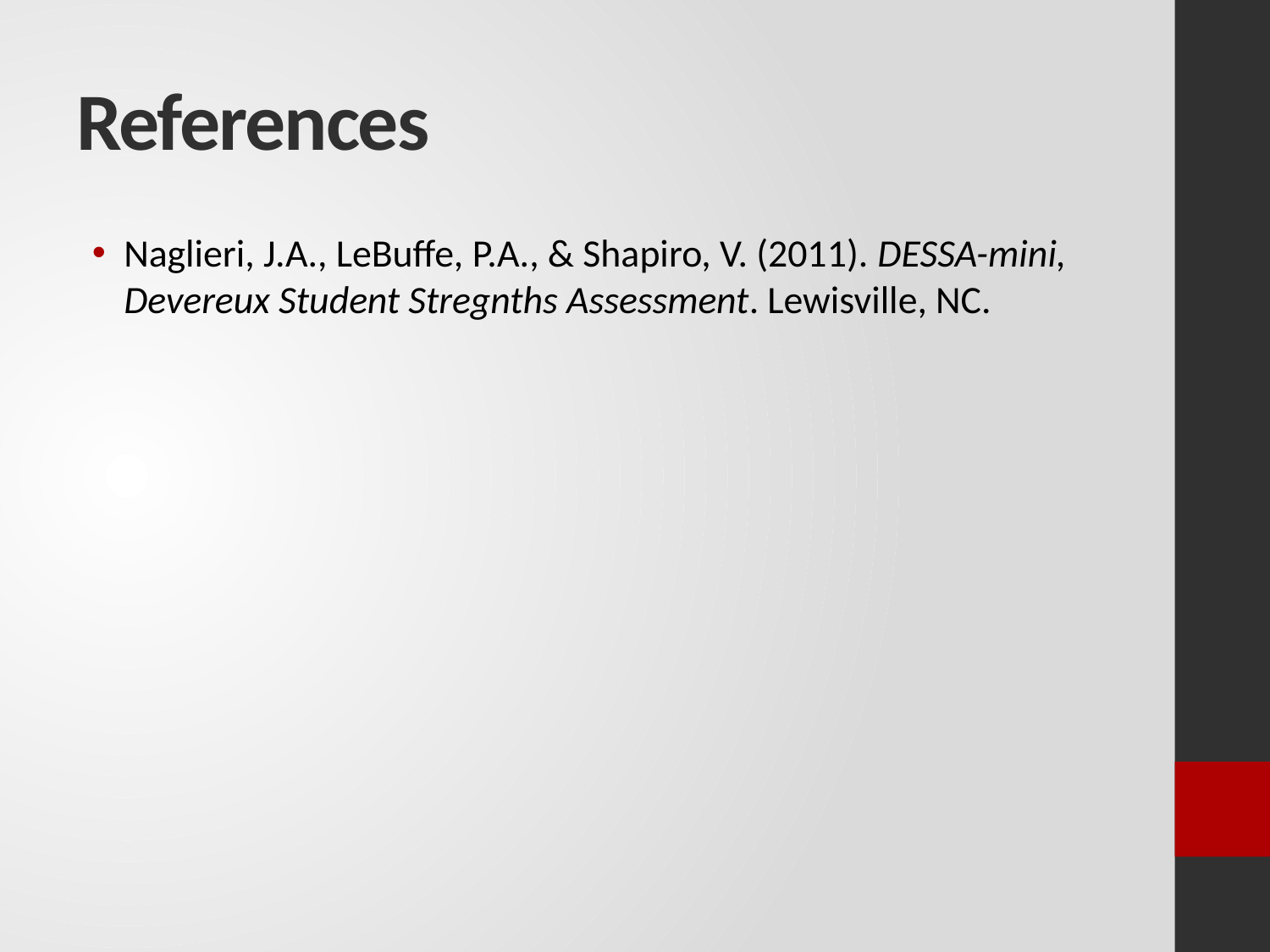

# References
Naglieri, J.A., LeBuffe, P.A., & Shapiro, V. (2011). DESSA-mini, Devereux Student Stregnths Assessment. Lewisville, NC.